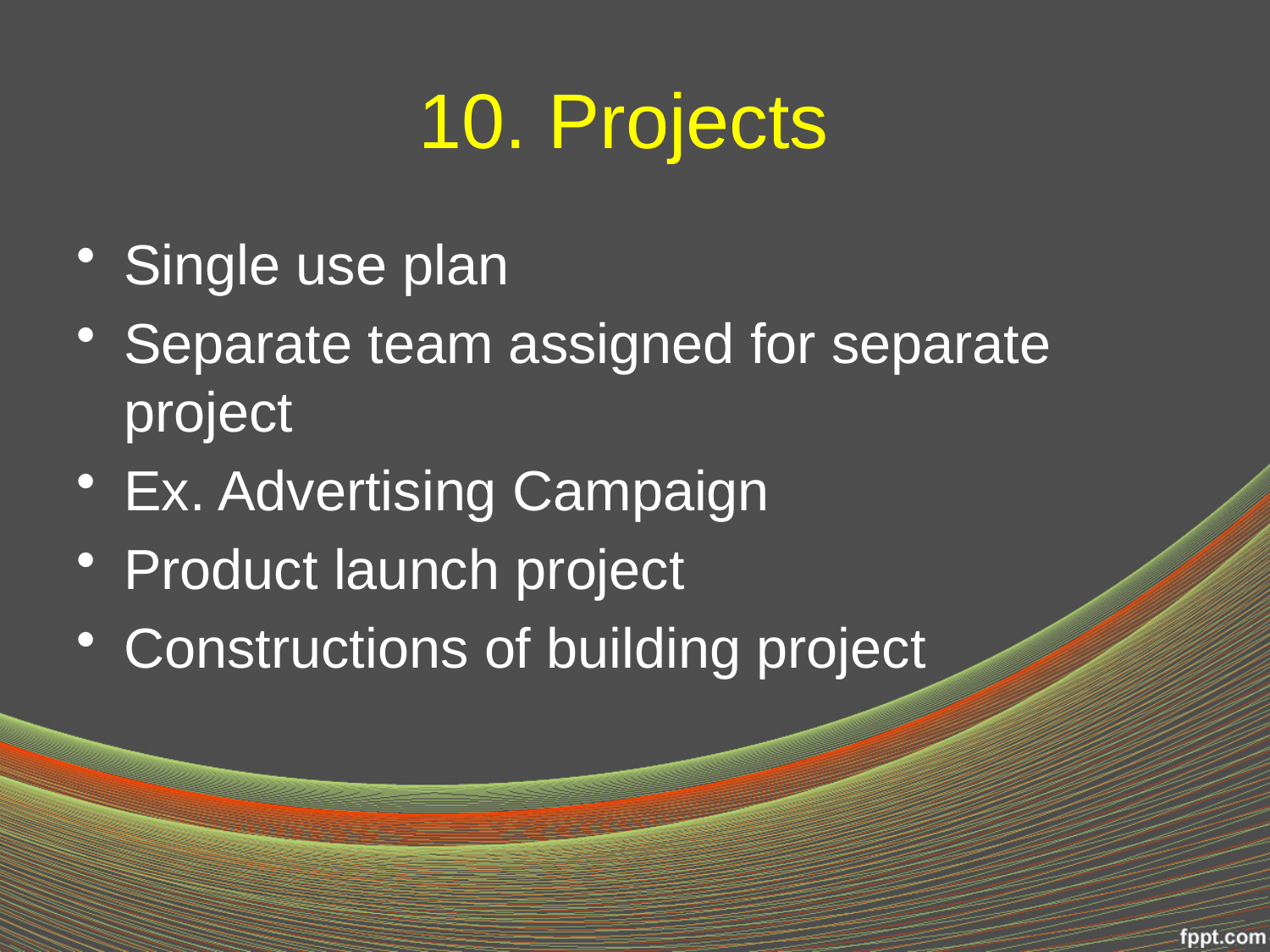

# 10. Projects
Single use plan
Separate team assigned for separate project
Ex. Advertising Campaign
Product launch project
Constructions of building project